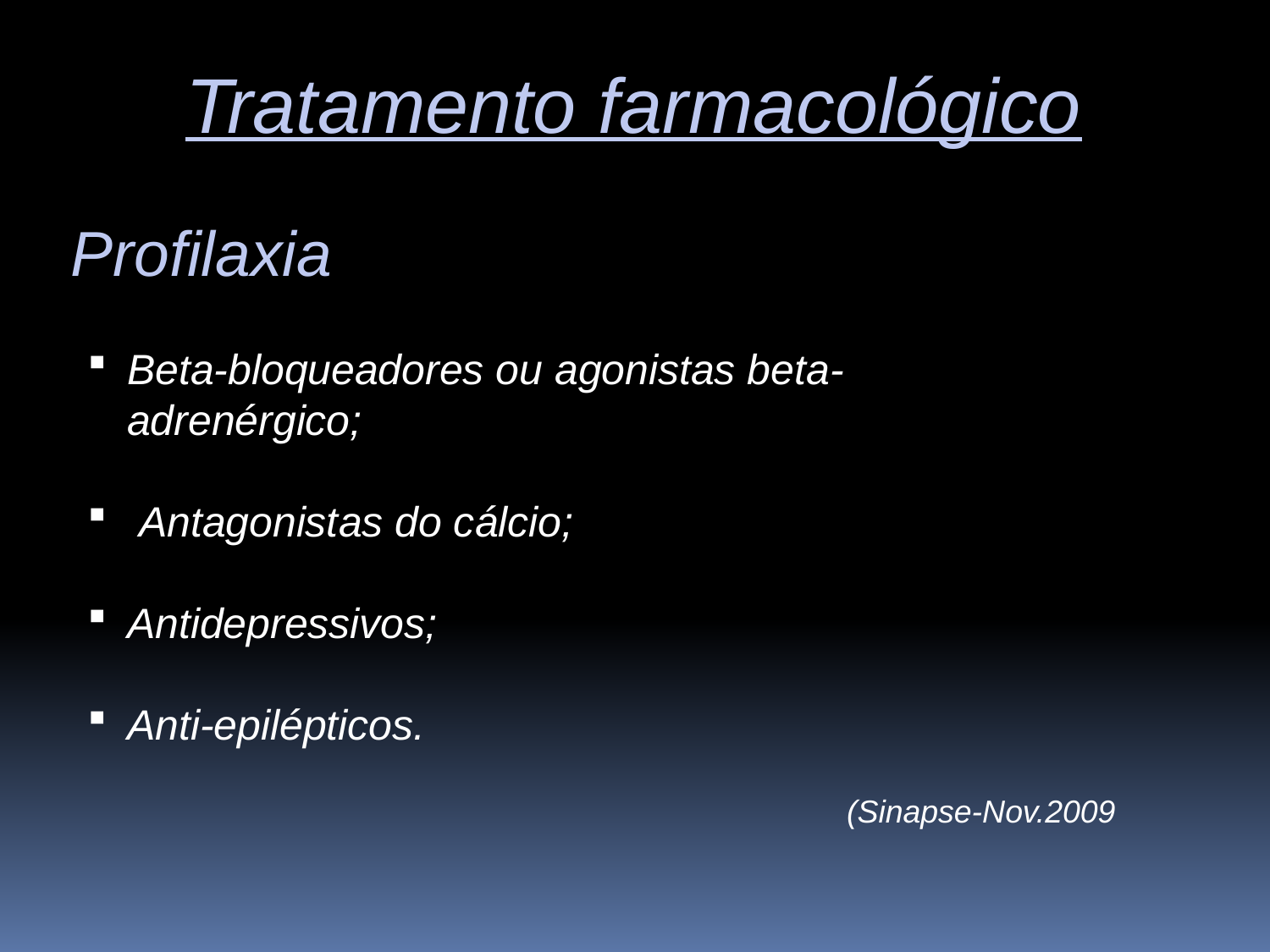

Tratamento farmacológico
Profilaxia
Beta-bloqueadores ou agonistas beta-adrenérgico;

 Antagonistas do cálcio;

Antidepressivos;

Anti-epilépticos.

 (Sinapse-Nov.2009